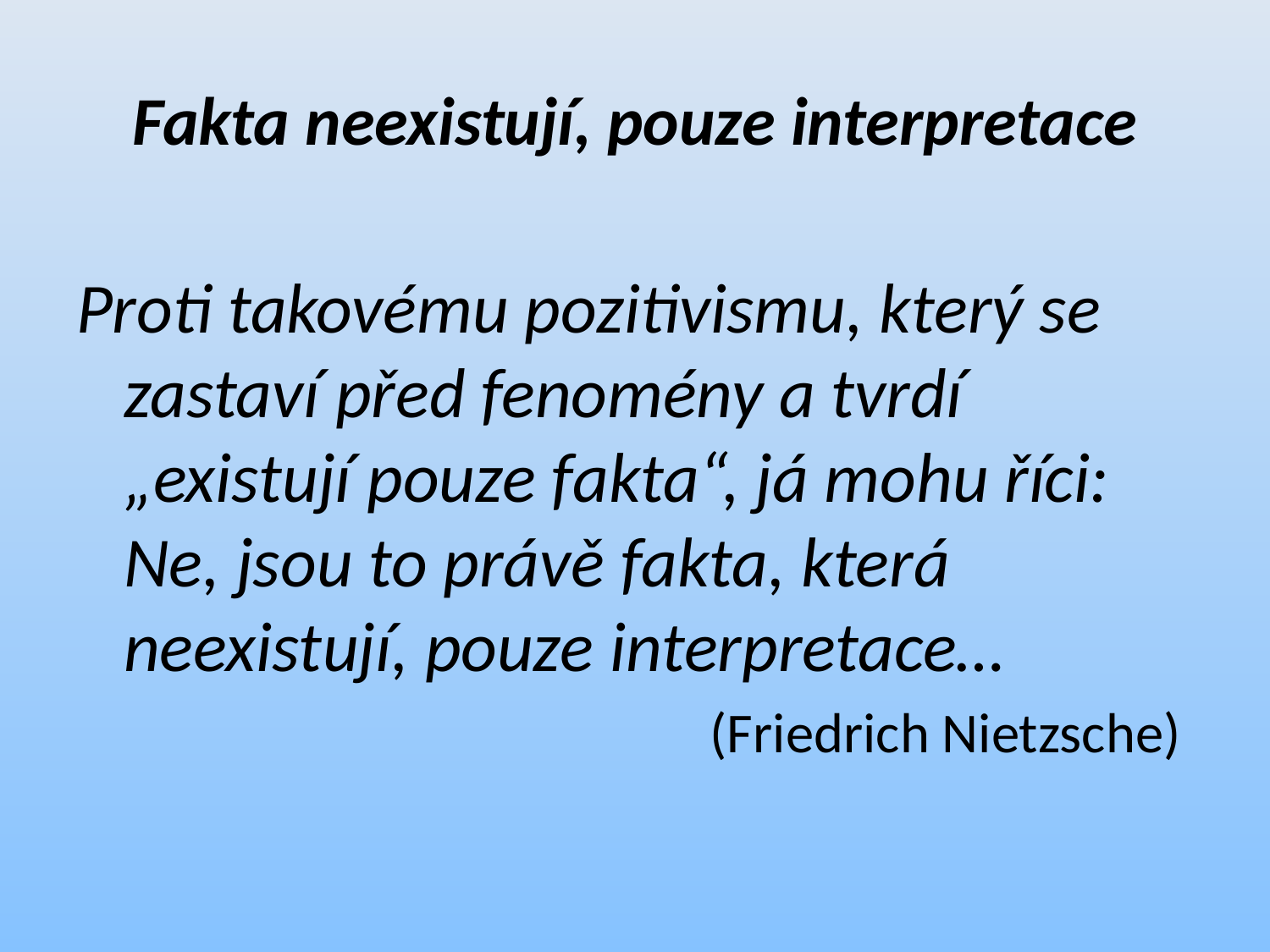

# Fakta neexistují, pouze interpretace
Proti takovému pozitivismu, který se zastaví před fenomény a tvrdí „existují pouze fakta“, já mohu říci: Ne, jsou to právě fakta, která neexistují, pouze interpretace…
(Friedrich Nietzsche)